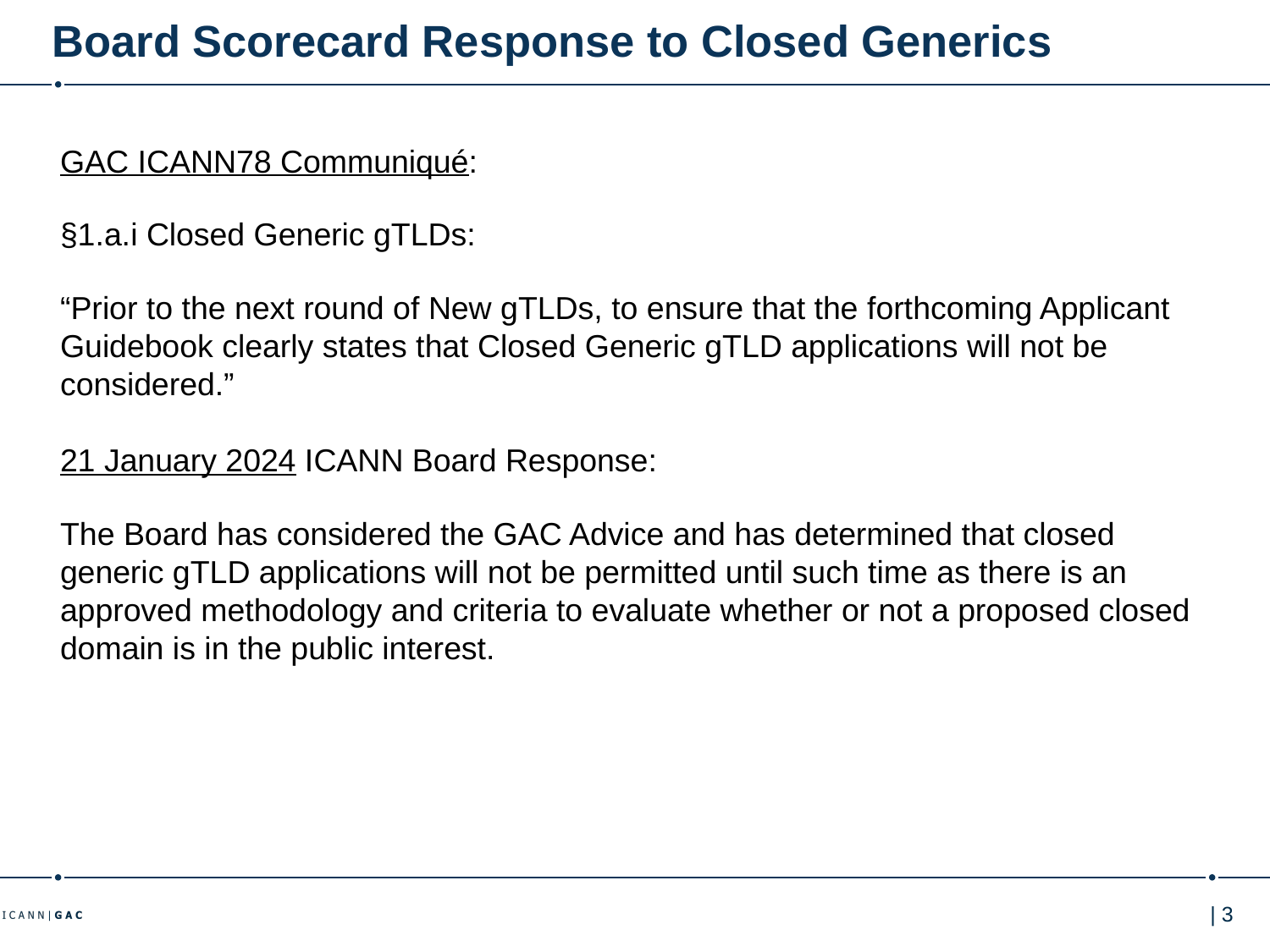

# Board Scorecard Response to Closed Generics
GAC ICANN78 Communiqué:
§1.a.i Closed Generic gTLDs:
“Prior to the next round of New gTLDs, to ensure that the forthcoming Applicant Guidebook clearly states that Closed Generic gTLD applications will not be considered.”

21 January 2024 ICANN Board Response:
The Board has considered the GAC Advice and has determined that closed generic gTLD applications will not be permitted until such time as there is an approved methodology and criteria to evaluate whether or not a proposed closed domain is in the public interest.